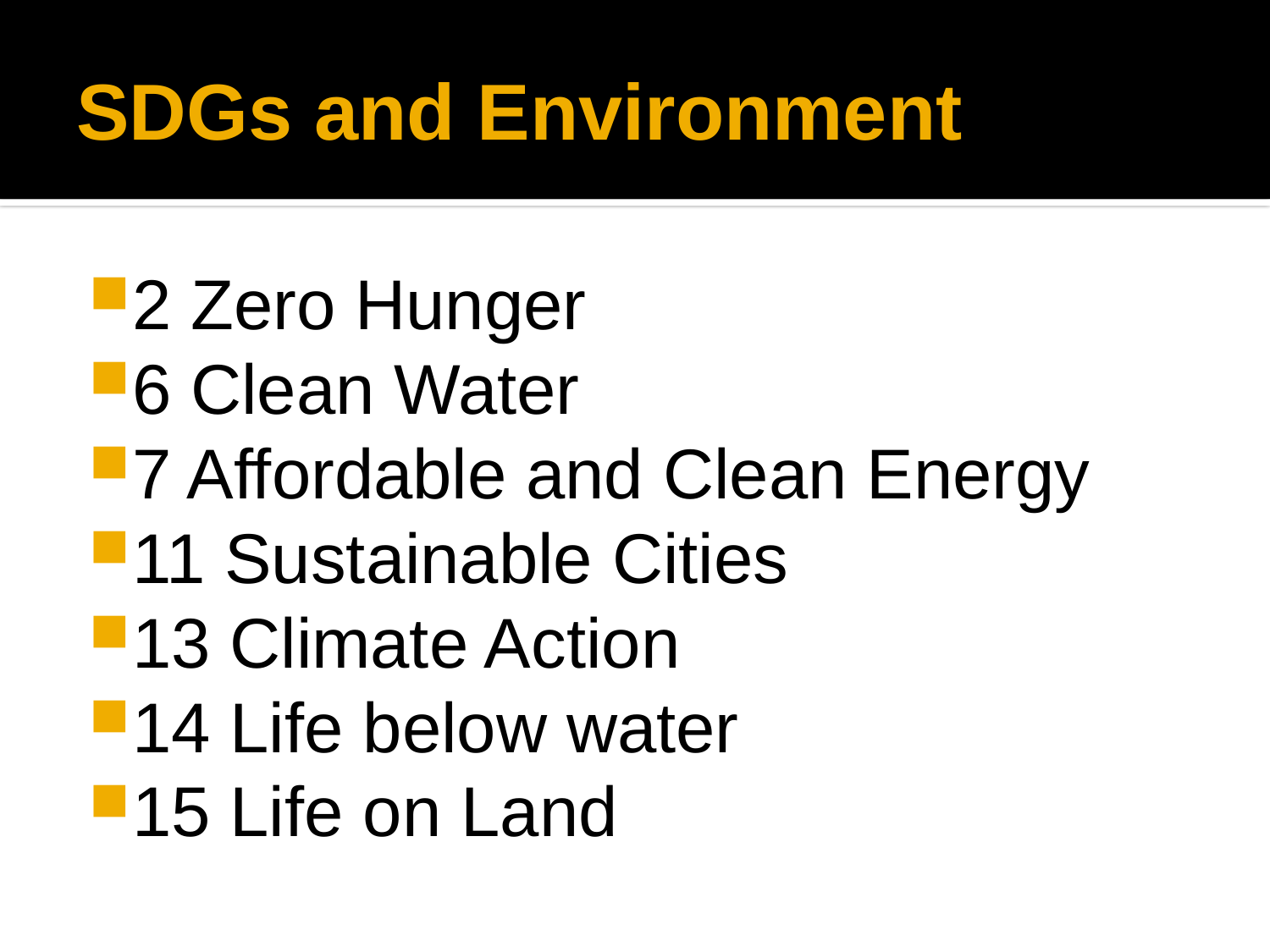

# SDGs and Environment
2 Zero Hunger
6 Clean Water
7 Affordable and Clean Energy
11 Sustainable Cities
13 Climate Action
14 Life below water
15 Life on Land